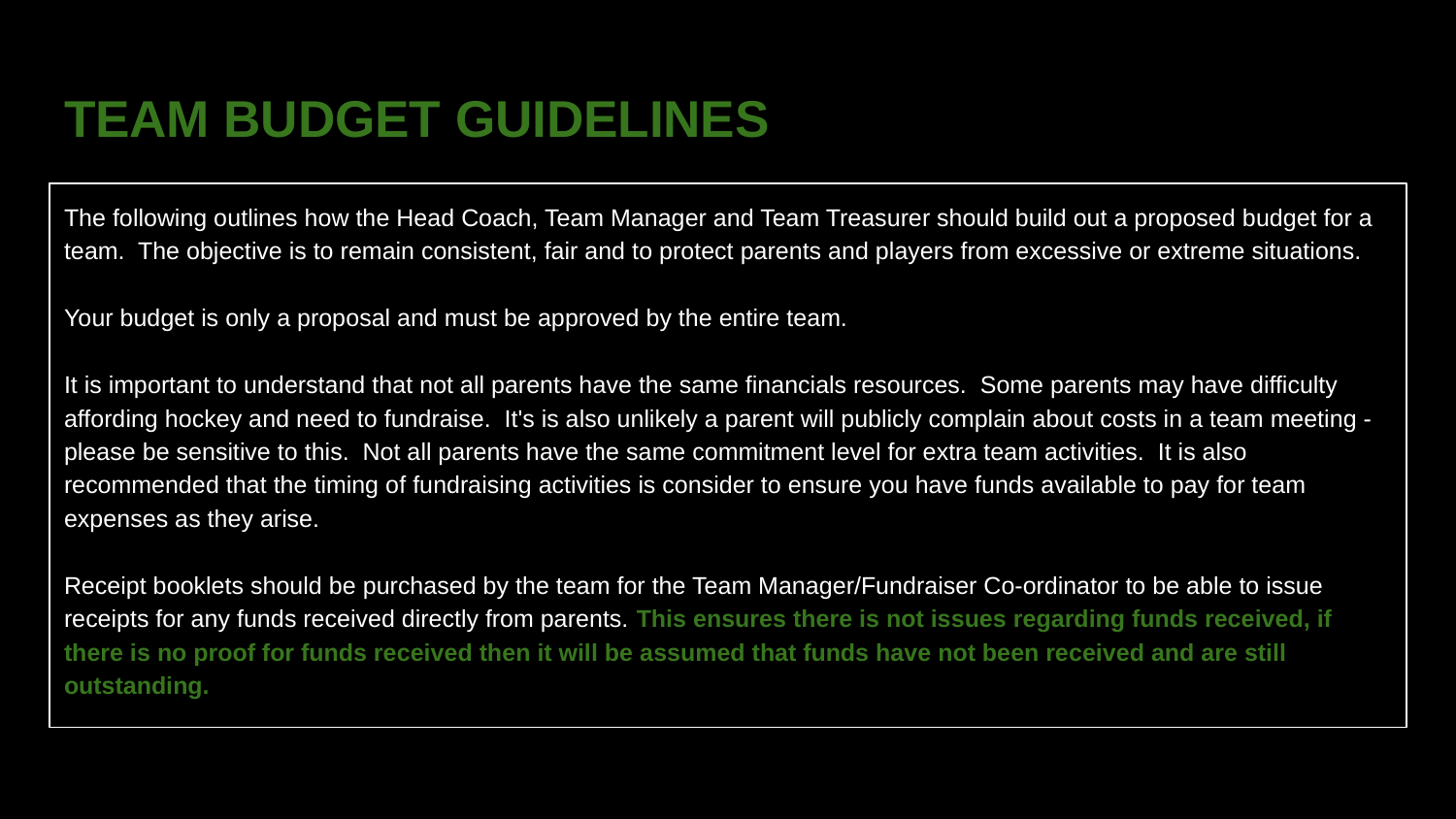

# TEAM BUDGET GUIDELINES
The following outlines how the Head Coach, Team Manager and Team Treasurer should build out a proposed budget for a team.  The objective is to remain consistent, fair and to protect parents and players from excessive or extreme situations.

Your budget is only a proposal and must be approved by the entire team.

It is important to understand that not all parents have the same financials resources.  Some parents may have difficulty affording hockey and need to fundraise.  It's is also unlikely a parent will publicly complain about costs in a team meeting - please be sensitive to this.  Not all parents have the same commitment level for extra team activities.  It is also recommended that the timing of fundraising activities is consider to ensure you have funds available to pay for team expenses as they arise.

Receipt booklets should be purchased by the team for the Team Manager/Fundraiser Co-ordinator to be able to issue receipts for any funds received directly from parents. This ensures there is not issues regarding funds received, if there is no proof for funds received then it will be assumed that funds have not been received and are still outstanding.